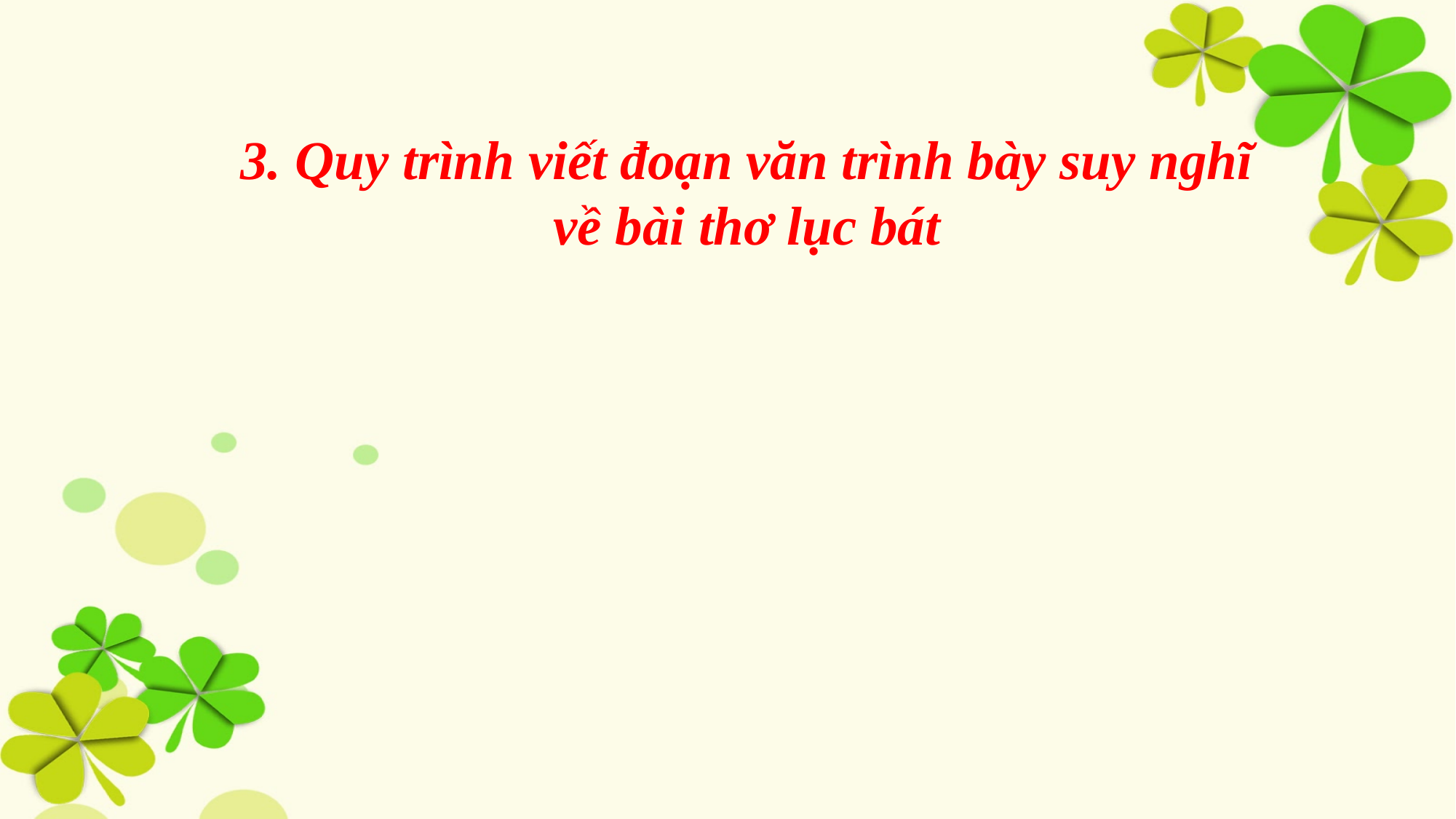

3. Quy trình viết đoạn văn trình bày suy nghĩ về bài thơ lục bát